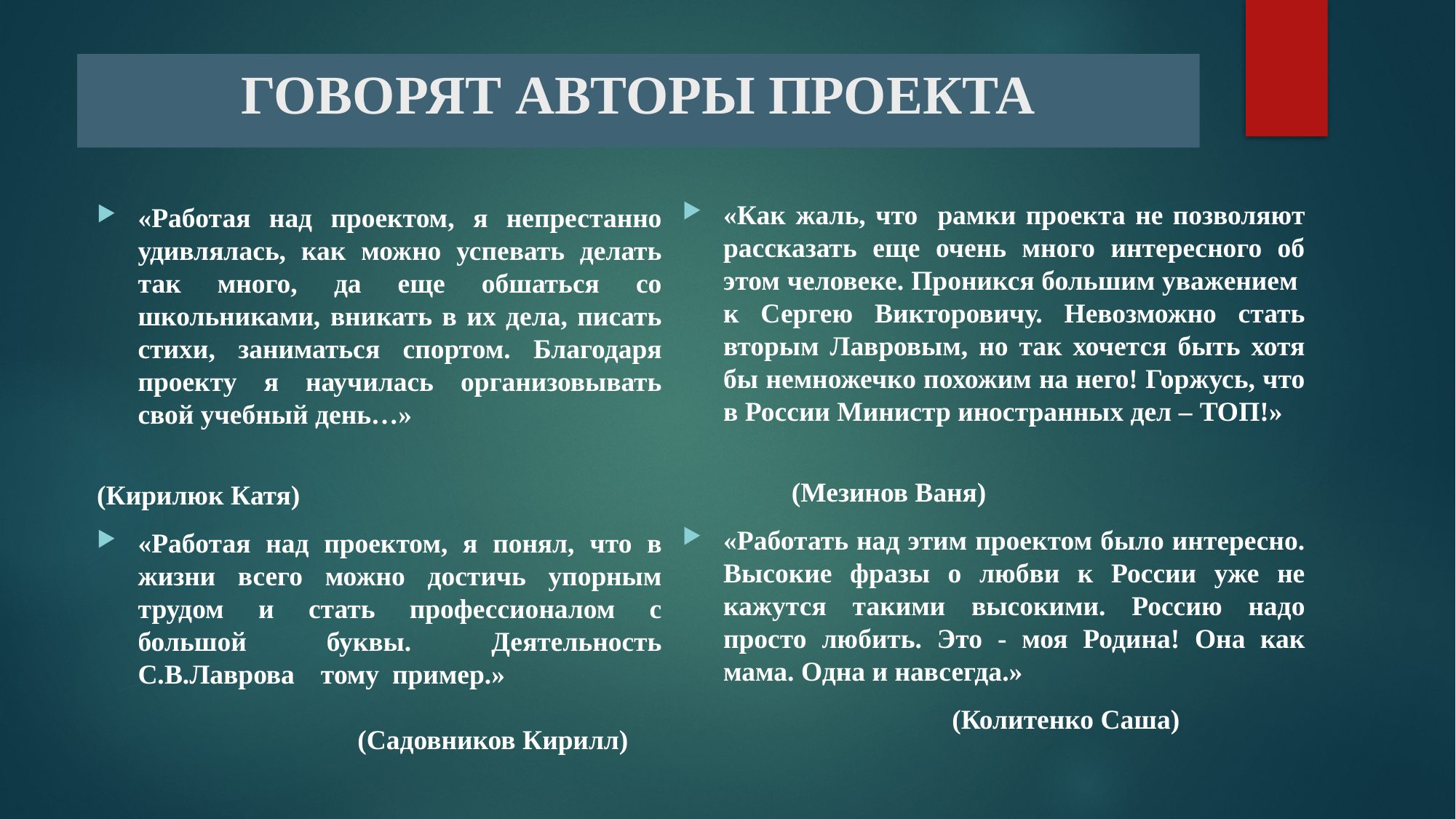

# ГОВОРЯТ АВТОРЫ ПРОЕКТА
«Как жаль, что  рамки проекта не позволяют рассказать еще очень много интересного об этом человеке. Проникся большим уважением  к Сергею Викторовичу. Невозможно стать вторым Лавровым, но так хочется быть хотя бы немножечко похожим на него! Горжусь, что в России Министр иностранных дел – TOП!»
						(Мезинов Ваня)
«Работать над этим проектом было интересно. Высокие фразы о любви к России уже не кажутся такими высокими. Россию надо просто любить. Это - моя Родина! Она как мама. Одна и навсегда.»
                                       (Колитенко Саша)

«Работая над проектом, я непрестанно удивлялась, как можно успевать делать так много, да еще обшаться со школьниками, вникать в их дела, писать стихи, заниматься спортом. Благодаря проекту я научилась организовывать свой учебный день…»
					(Кирилюк Катя)
«Работая над проектом, я понял, что в жизни всего можно достичь упорным трудом и стать профессионалом с большой буквы. Деятельность С.В.Лаврова  тому пример.»             	 				                (Садовников Кирилл)